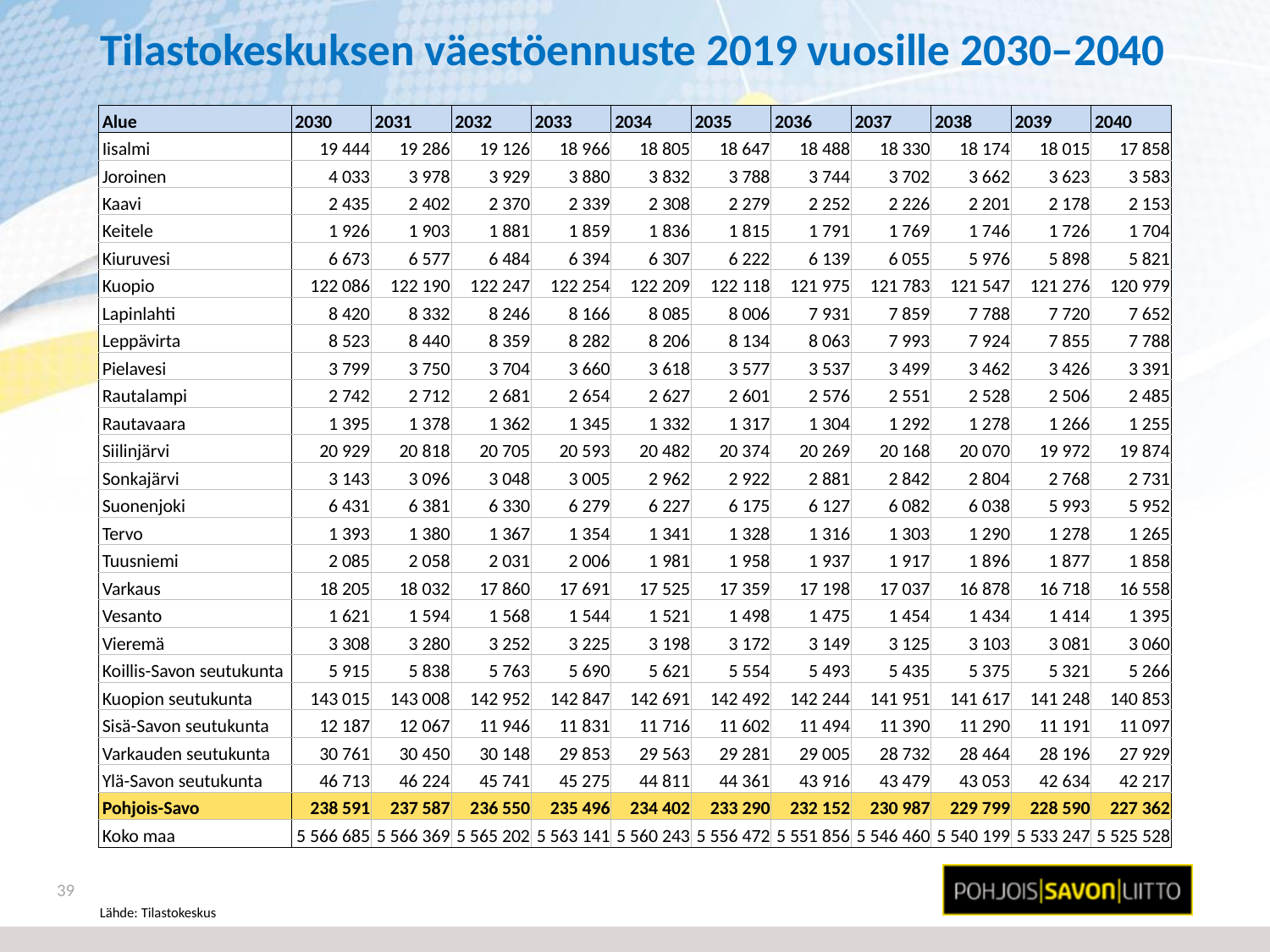

# Tilastokeskuksen väestöennuste 2019 vuosille 2030–2040
| Alue | 2030 | 2031 | 2032 | 2033 | 2034 | 2035 | 2036 | 2037 | 2038 | 2039 | 2040 |
| --- | --- | --- | --- | --- | --- | --- | --- | --- | --- | --- | --- |
| Iisalmi | 19 444 | 19 286 | 19 126 | 18 966 | 18 805 | 18 647 | 18 488 | 18 330 | 18 174 | 18 015 | 17 858 |
| Joroinen | 4 033 | 3 978 | 3 929 | 3 880 | 3 832 | 3 788 | 3 744 | 3 702 | 3 662 | 3 623 | 3 583 |
| Kaavi | 2 435 | 2 402 | 2 370 | 2 339 | 2 308 | 2 279 | 2 252 | 2 226 | 2 201 | 2 178 | 2 153 |
| Keitele | 1 926 | 1 903 | 1 881 | 1 859 | 1 836 | 1 815 | 1 791 | 1 769 | 1 746 | 1 726 | 1 704 |
| Kiuruvesi | 6 673 | 6 577 | 6 484 | 6 394 | 6 307 | 6 222 | 6 139 | 6 055 | 5 976 | 5 898 | 5 821 |
| Kuopio | 122 086 | 122 190 | 122 247 | 122 254 | 122 209 | 122 118 | 121 975 | 121 783 | 121 547 | 121 276 | 120 979 |
| Lapinlahti | 8 420 | 8 332 | 8 246 | 8 166 | 8 085 | 8 006 | 7 931 | 7 859 | 7 788 | 7 720 | 7 652 |
| Leppävirta | 8 523 | 8 440 | 8 359 | 8 282 | 8 206 | 8 134 | 8 063 | 7 993 | 7 924 | 7 855 | 7 788 |
| Pielavesi | 3 799 | 3 750 | 3 704 | 3 660 | 3 618 | 3 577 | 3 537 | 3 499 | 3 462 | 3 426 | 3 391 |
| Rautalampi | 2 742 | 2 712 | 2 681 | 2 654 | 2 627 | 2 601 | 2 576 | 2 551 | 2 528 | 2 506 | 2 485 |
| Rautavaara | 1 395 | 1 378 | 1 362 | 1 345 | 1 332 | 1 317 | 1 304 | 1 292 | 1 278 | 1 266 | 1 255 |
| Siilinjärvi | 20 929 | 20 818 | 20 705 | 20 593 | 20 482 | 20 374 | 20 269 | 20 168 | 20 070 | 19 972 | 19 874 |
| Sonkajärvi | 3 143 | 3 096 | 3 048 | 3 005 | 2 962 | 2 922 | 2 881 | 2 842 | 2 804 | 2 768 | 2 731 |
| Suonenjoki | 6 431 | 6 381 | 6 330 | 6 279 | 6 227 | 6 175 | 6 127 | 6 082 | 6 038 | 5 993 | 5 952 |
| Tervo | 1 393 | 1 380 | 1 367 | 1 354 | 1 341 | 1 328 | 1 316 | 1 303 | 1 290 | 1 278 | 1 265 |
| Tuusniemi | 2 085 | 2 058 | 2 031 | 2 006 | 1 981 | 1 958 | 1 937 | 1 917 | 1 896 | 1 877 | 1 858 |
| Varkaus | 18 205 | 18 032 | 17 860 | 17 691 | 17 525 | 17 359 | 17 198 | 17 037 | 16 878 | 16 718 | 16 558 |
| Vesanto | 1 621 | 1 594 | 1 568 | 1 544 | 1 521 | 1 498 | 1 475 | 1 454 | 1 434 | 1 414 | 1 395 |
| Vieremä | 3 308 | 3 280 | 3 252 | 3 225 | 3 198 | 3 172 | 3 149 | 3 125 | 3 103 | 3 081 | 3 060 |
| Koillis-Savon seutukunta | 5 915 | 5 838 | 5 763 | 5 690 | 5 621 | 5 554 | 5 493 | 5 435 | 5 375 | 5 321 | 5 266 |
| Kuopion seutukunta | 143 015 | 143 008 | 142 952 | 142 847 | 142 691 | 142 492 | 142 244 | 141 951 | 141 617 | 141 248 | 140 853 |
| Sisä-Savon seutukunta | 12 187 | 12 067 | 11 946 | 11 831 | 11 716 | 11 602 | 11 494 | 11 390 | 11 290 | 11 191 | 11 097 |
| Varkauden seutukunta | 30 761 | 30 450 | 30 148 | 29 853 | 29 563 | 29 281 | 29 005 | 28 732 | 28 464 | 28 196 | 27 929 |
| Ylä-Savon seutukunta | 46 713 | 46 224 | 45 741 | 45 275 | 44 811 | 44 361 | 43 916 | 43 479 | 43 053 | 42 634 | 42 217 |
| Pohjois-Savo | 238 591 | 237 587 | 236 550 | 235 496 | 234 402 | 233 290 | 232 152 | 230 987 | 229 799 | 228 590 | 227 362 |
| Koko maa | 5 566 685 | 5 566 369 | 5 565 202 | 5 563 141 | 5 560 243 | 5 556 472 | 5 551 856 | 5 546 460 | 5 540 199 | 5 533 247 | 5 525 528 |
39
Lähde: Tilastokeskus